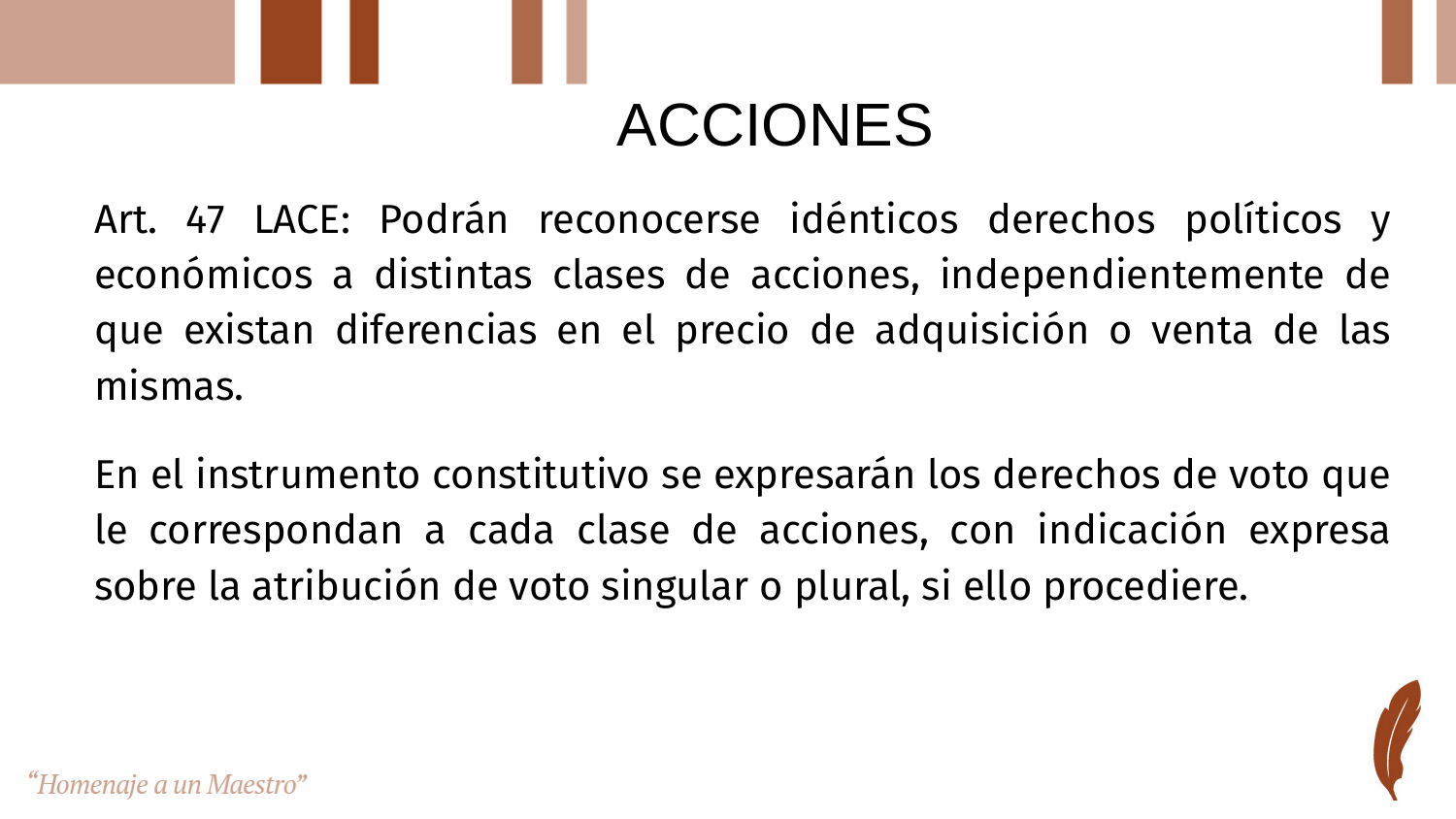

# ACCIONES
Art. 47 LACE: Podrán reconocerse idénticos derechos políticos y económicos a distintas clases de acciones, independientemente de que existan diferencias en el precio de adquisición o venta de las mismas.
En el instrumento constitutivo se expresarán los derechos de voto que le correspondan a cada clase de acciones, con indicación expresa sobre la atribución de voto singular o plural, si ello procediere.